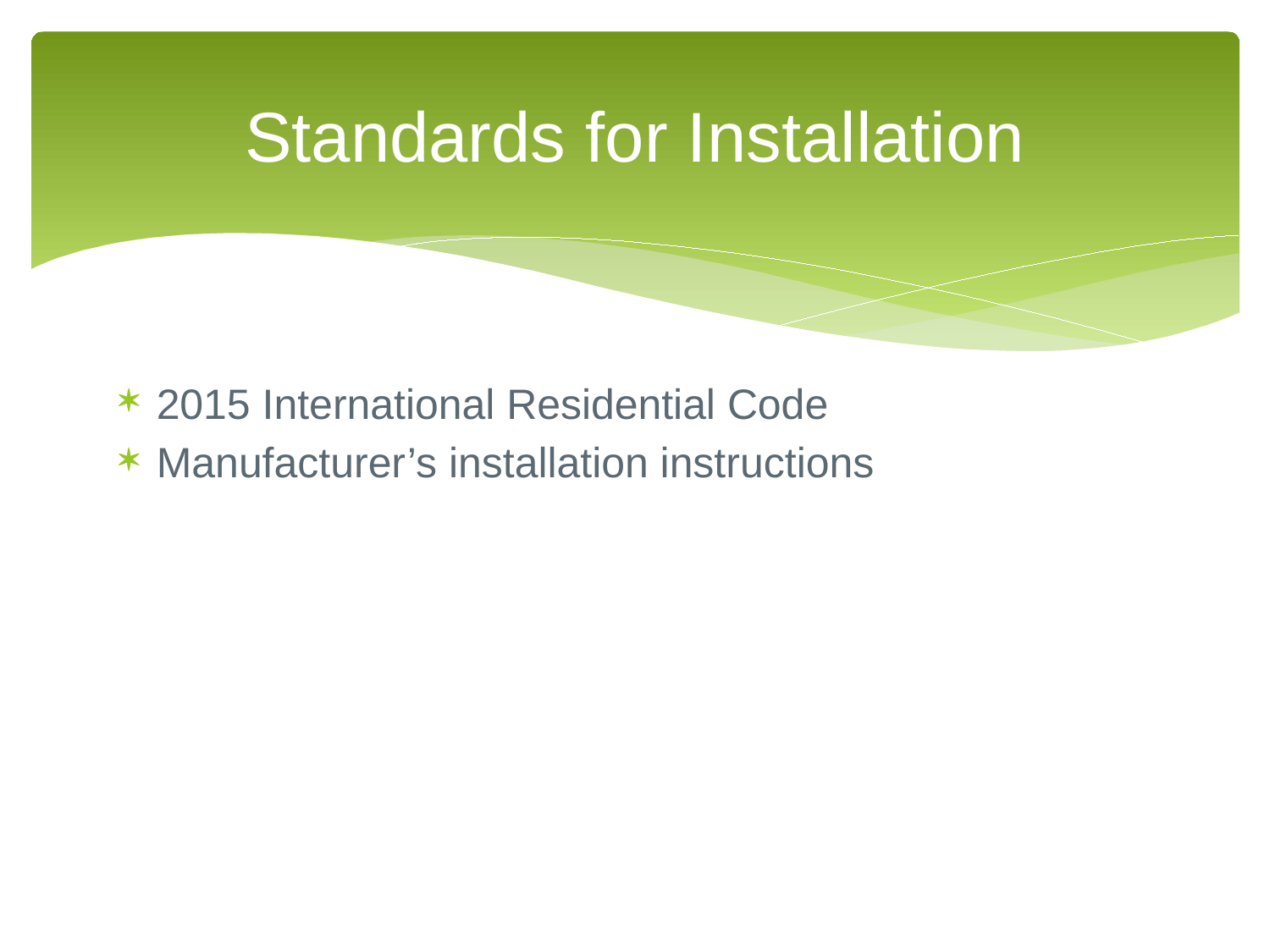

# Standards for Installation
2015 International Residential Code
Manufacturer’s installation instructions